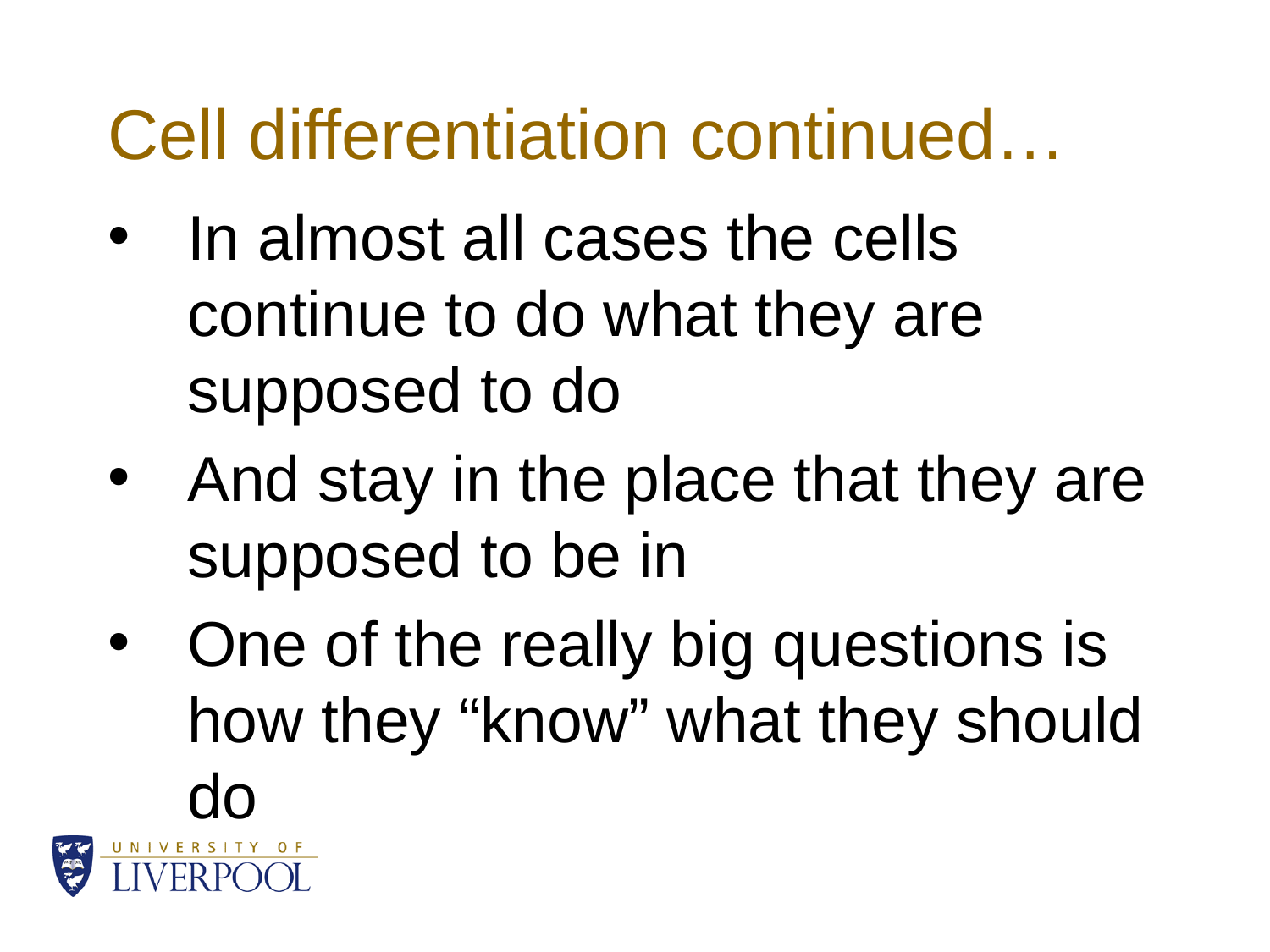

# Cell differentiation continued…
In almost all cases the cells continue to do what they are supposed to do
And stay in the place that they are supposed to be in
One of the really big questions is how they “know” what they should do